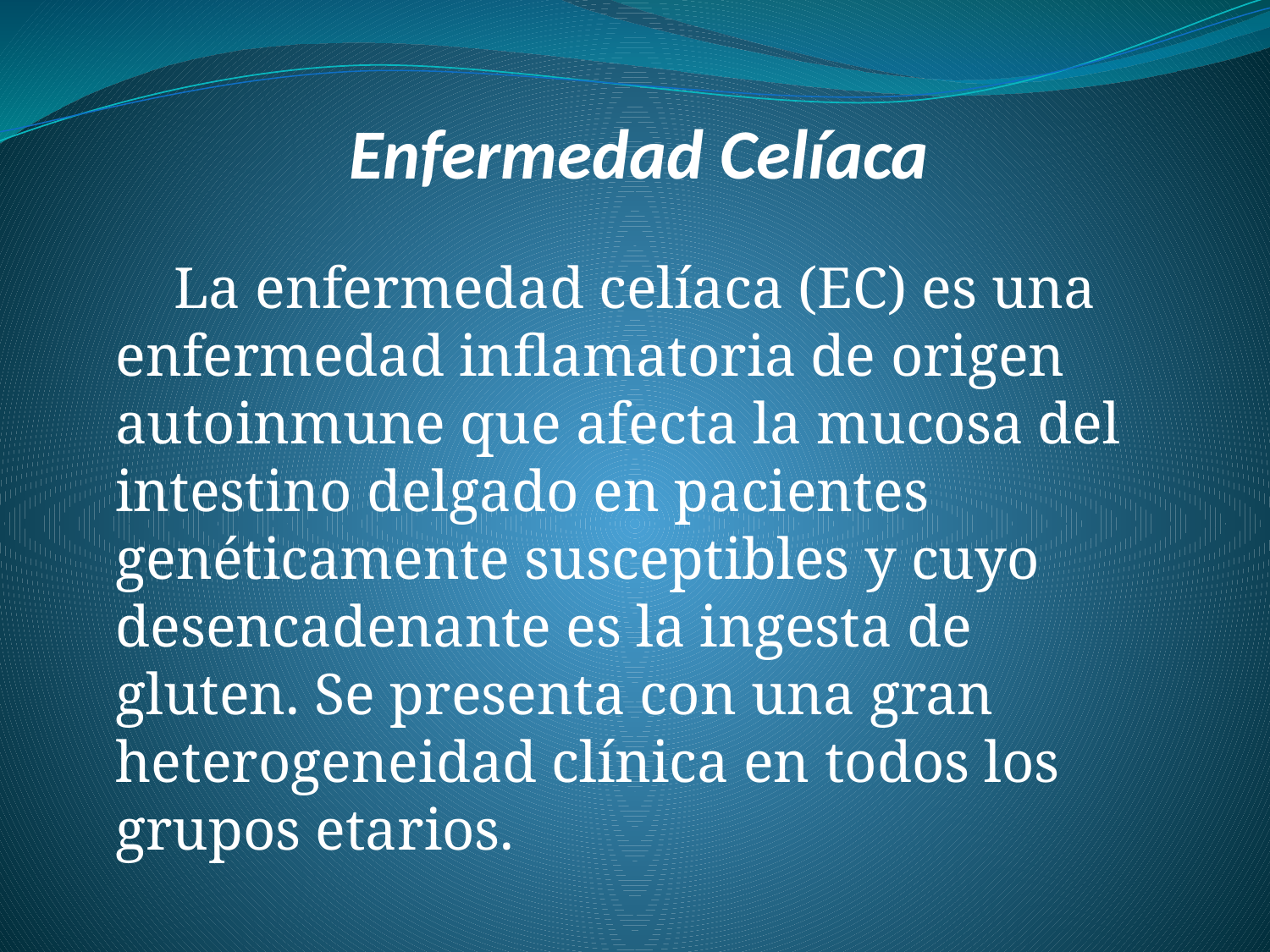

# Enfermedad Celíaca

    La enfermedad celíaca (EC) es una enfermedad inflamatoria de origen autoinmune que afecta la mucosa del intestino delgado en pacientes genéticamente susceptibles y cuyo desencadenante es la ingesta de gluten. Se presenta con una gran heterogeneidad clínica en todos los grupos etarios.